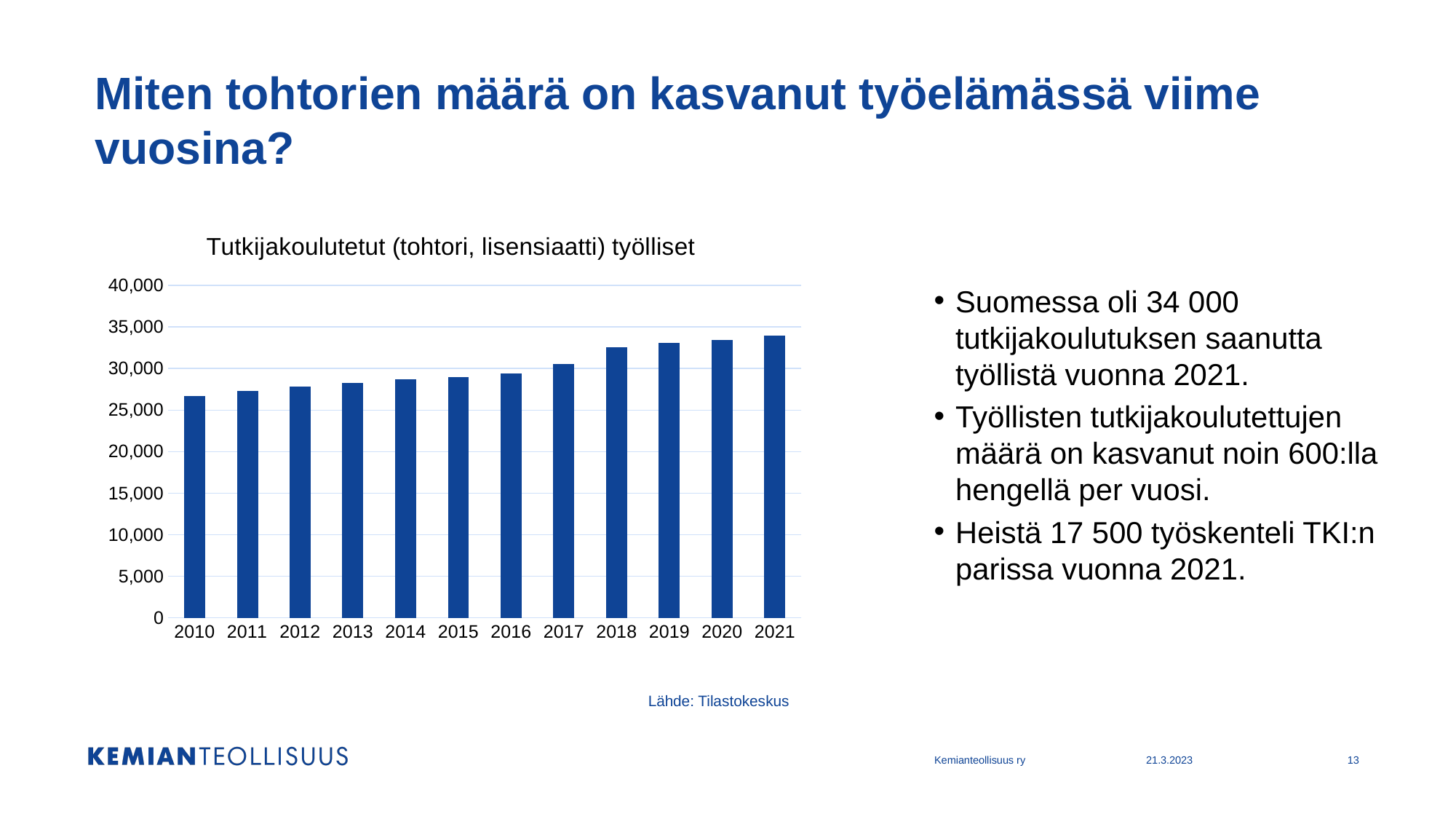

# Miten tohtorien määrä on kasvanut työelämässä viime vuosina?

### Chart: Tutkijakoulutetut (tohtori, lisensiaatti) työlliset

| Category |  |
|---|---|
| 2010 | 26679.0 |
| 2011 | 27321.0 |
| 2012 | 27794.0 |
| 2013 | 28231.0 |
| 2014 | 28734.0 |
| 2015 | 28953.0 |
| 2016 | 29444.0 |
| 2017 | 30586.0 |
| 2018 | 32580.0 |
| 2019 | 33091.0 |
| 2020 | 33423.0 |
| 2021 | 33992.0 |
Suomessa oli 34 000 tutkijakoulutuksen saanutta työllistä vuonna 2021.
Työllisten tutkijakoulutettujen määrä on kasvanut noin 600:lla hengellä per vuosi.
Heistä 17 500 työskenteli TKI:n parissa vuonna 2021.

Lähde: Tilastokeskus
Kemianteollisuus ry
21.3.2023
13